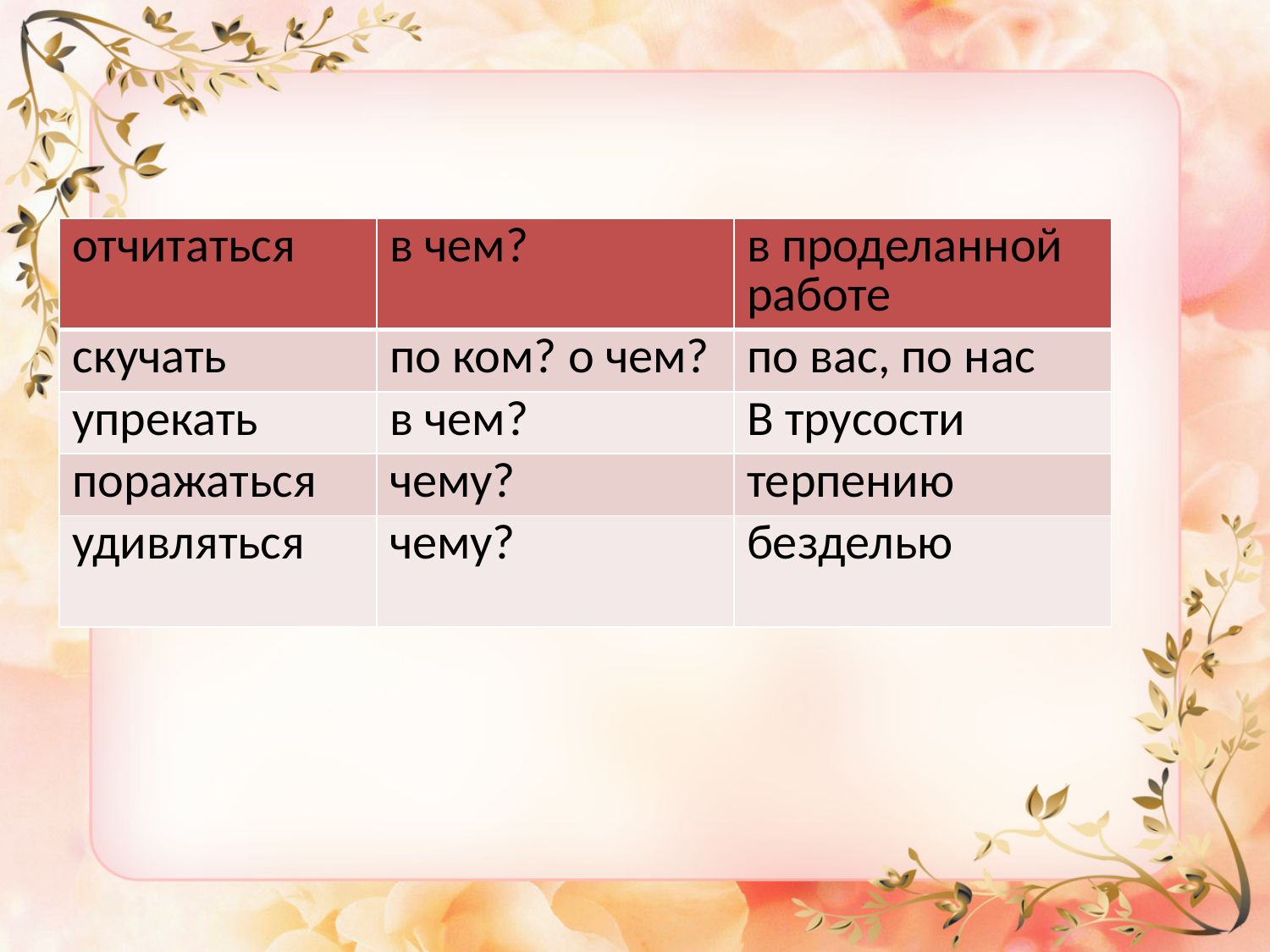

#
| отчитаться | в чем? | в проделанной работе |
| --- | --- | --- |
| скучать | по ком? о чем? | по вас, по нас |
| упрекать | в чем? | В трусости |
| поражаться | чему? | терпению |
| удивляться | чему? | безделью |